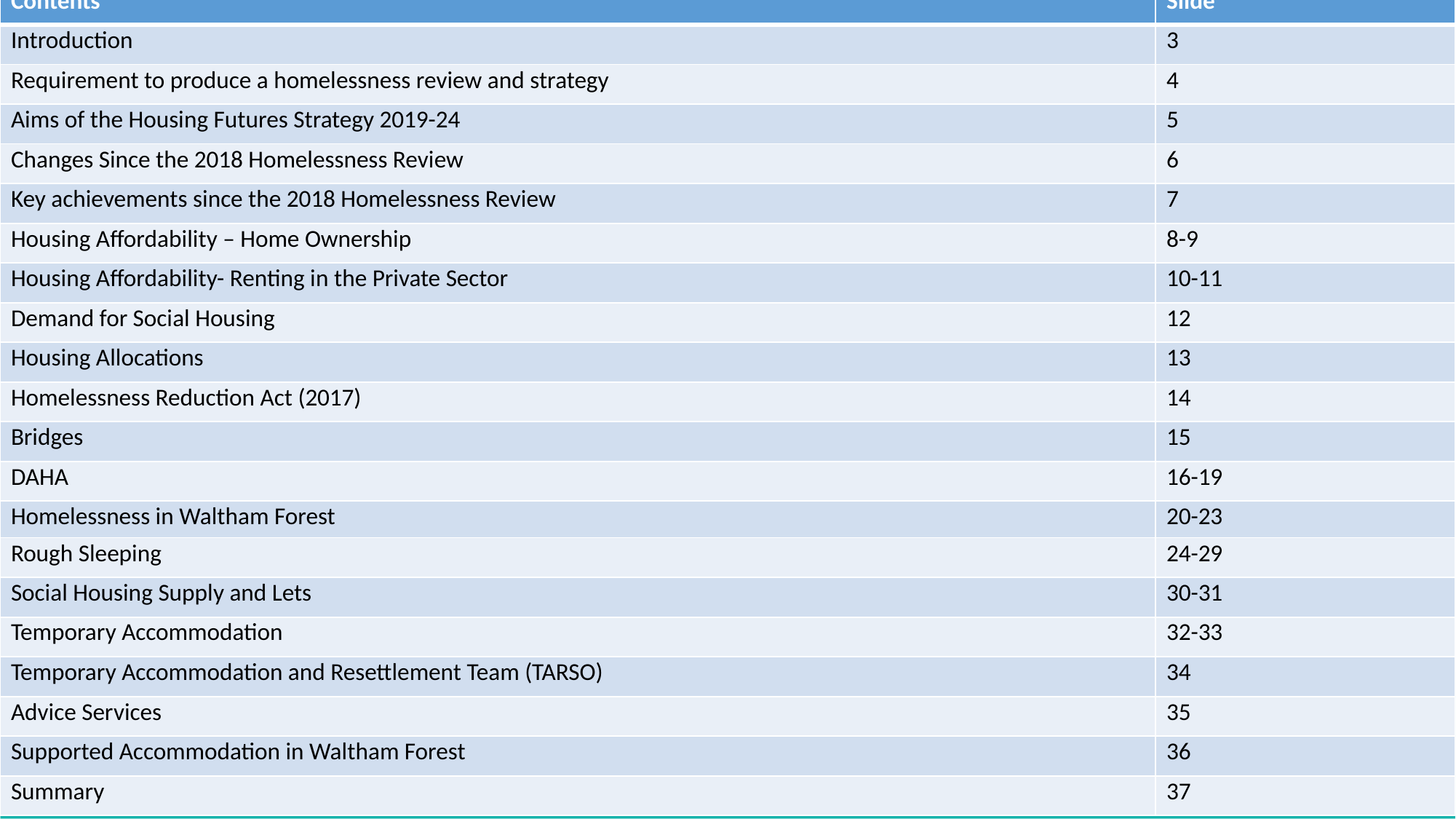

| Contents | Slide |
| --- | --- |
| Introduction | 3 |
| Requirement to produce a homelessness review and strategy | 4 |
| Aims of the Housing Futures Strategy 2019-24 | 5 |
| Changes Since the 2018 Homelessness Review | 6 |
| Key achievements since the 2018 Homelessness Review | 7 |
| Housing Affordability – Home Ownership | 8-9 |
| Housing Affordability- Renting in the Private Sector | 10-11 |
| Demand for Social Housing | 12 |
| Housing Allocations | 13 |
| Homelessness Reduction Act (2017) | 14 |
| Bridges | 15 |
| DAHA | 16-19 |
| Homelessness in Waltham Forest | 20-23 |
| Rough Sleeping | 24-29 |
| Social Housing Supply and Lets | 30-31 |
| Temporary Accommodation | 32-33 |
| Temporary Accommodation and Resettlement Team (TARSO) | 34 |
| Advice Services | 35 |
| Supported Accommodation in Waltham Forest | 36 |
| Summary | 37 |